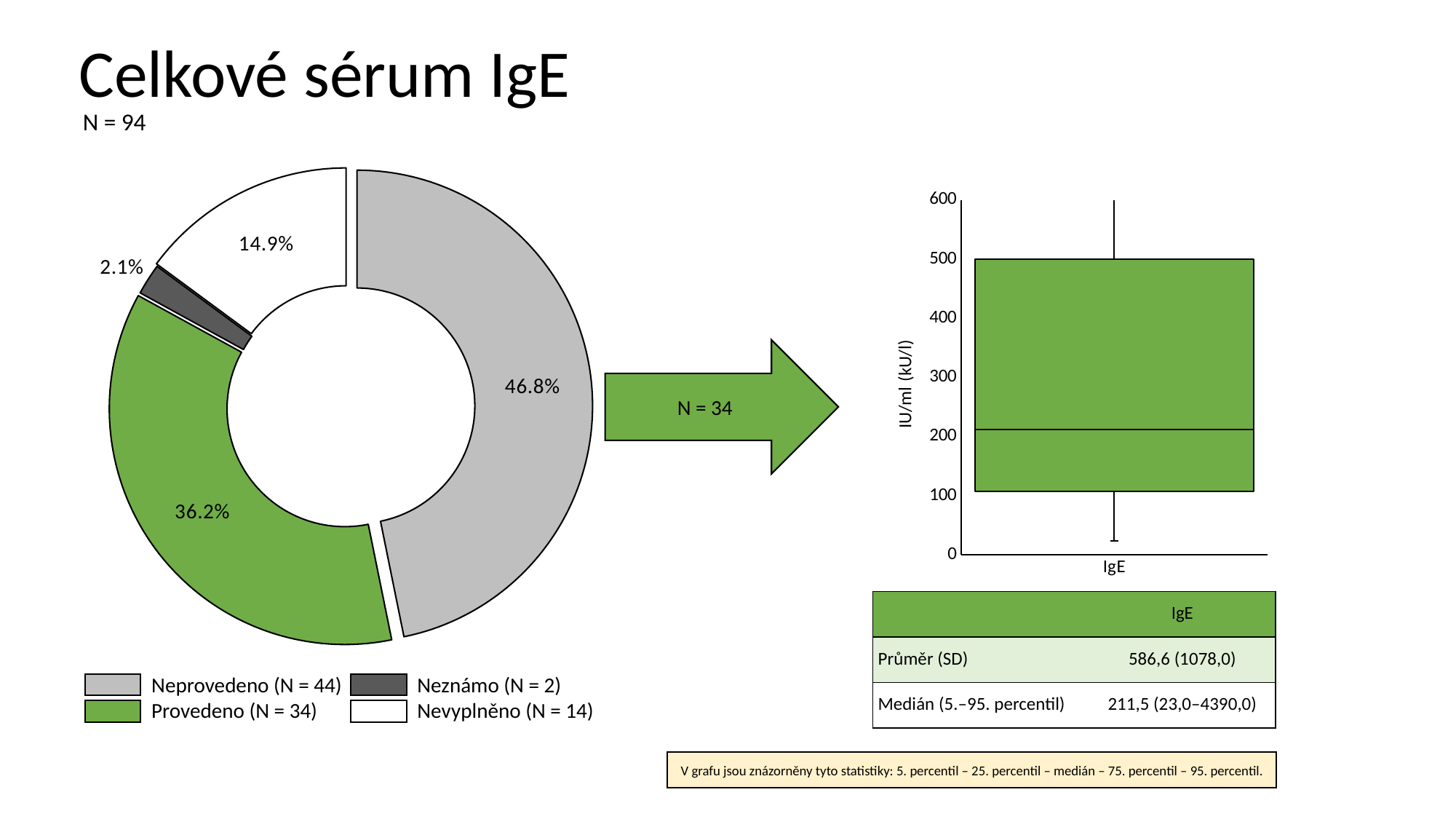

# Celkové sérum IgE
N = 94

### Chart

| Category | Prodej |
|---|---|
| 1. čtvrt. | 44.0 |
| 2. čtvrt. | 34.0 |

### Chart

| Category | Řada 1 | Řada 2 | Řada 3 |
|---|---|---|---|
| IgE | 107.0 | 104.5 | 288.5 |
N = 34
|  | IgE |
| --- | --- |
| Průměr (SD) | 586,6 (1078,0) |
| Medián (5.–95. percentil) | 211,5 (23,0–4390,0) |
Neprovedeno (N = 44)
Provedeno (N = 34)

Neznámo (N = 2)
Nevyplněno (N = 14)

V grafu jsou znázorněny tyto statistiky: 5. percentil – 25. percentil – medián – 75. percentil – 95. percentil.